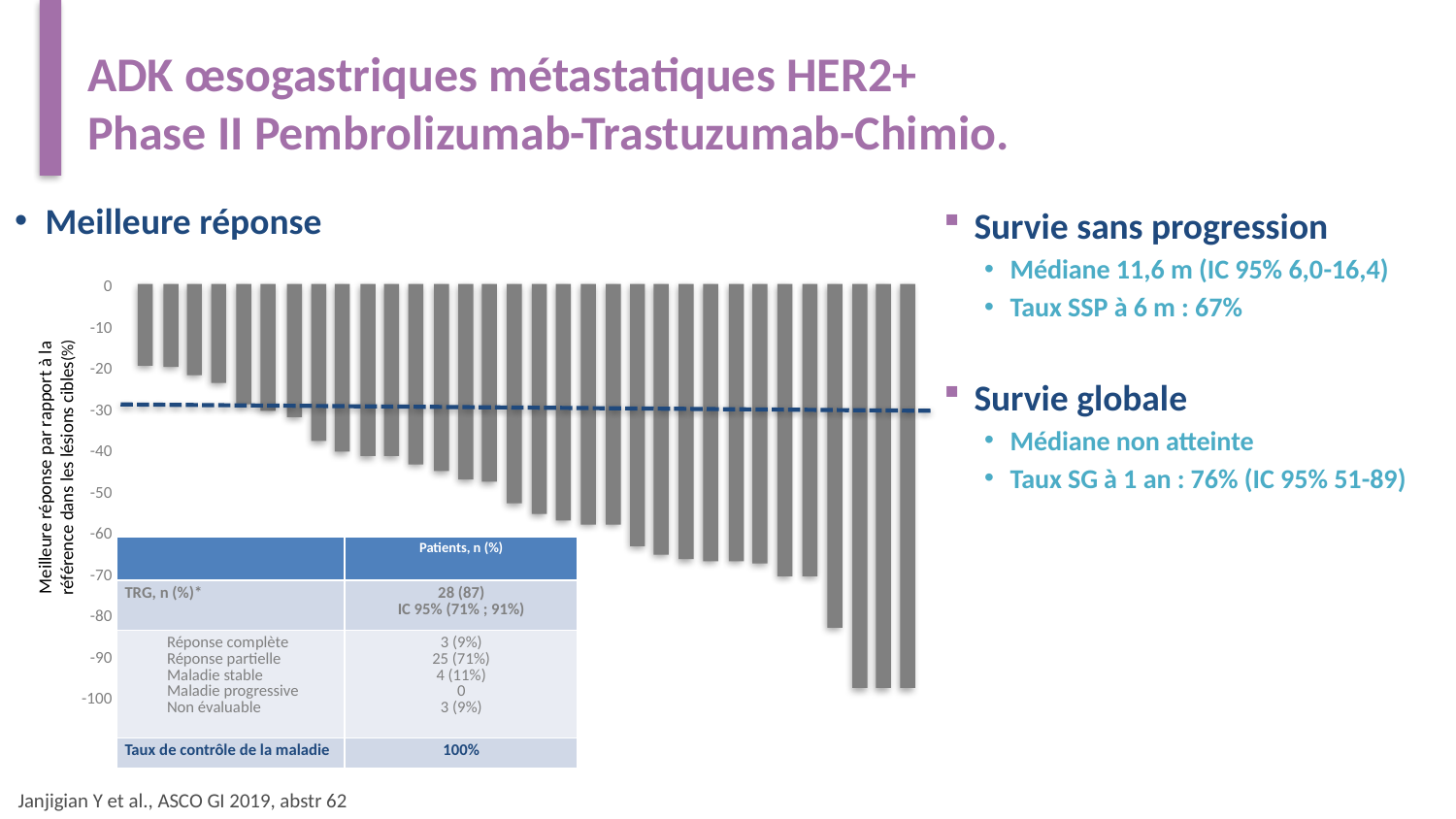

# ADK œsogastriques métastatiques HER2+ Phase II Pembrolizumab-Trastuzumab-Chimio.
Meilleure réponse
Survie sans progression
Médiane 11,6 m (IC 95% 6,0-16,4)
Taux SSP à 6 m : 67%

Survie globale
Médiane non atteinte
Taux SG à 1 an : 76% (IC 95% 51-89)
0
-10
-20
-30
-40
-50
-60
-70
-80
-90
-100
Meilleure réponse par rapport à la référence dans les lésions cibles(%)

|  | Patients, n (%) |
| --- | --- |
| TRG, n (%)\* | 28 (87) IC 95% (71% ; 91%) |
| Réponse complète Réponse partielle Maladie stable Maladie progressive Non évaluable | 3 (9%) 25 (71%) 4 (11%) 0 3 (9%) |
| Taux de contrôle de la maladie | 100% |
Janjigian Y et al., ASCO GI 2019, abstr 62